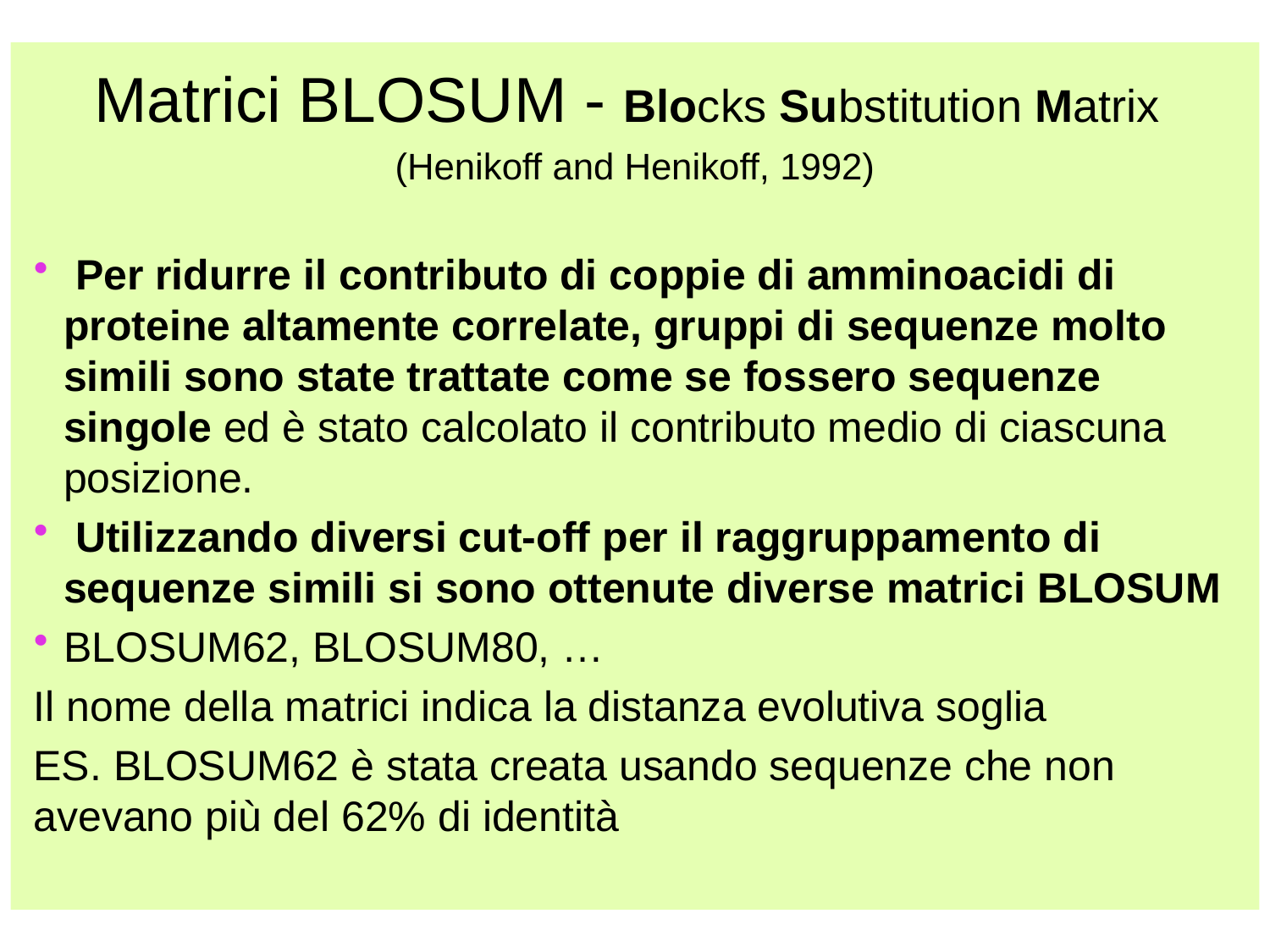

Matrici BLOSUM - Blocks Substitution Matrix
(Henikoff and Henikoff, 1992)

 Per ridurre il contributo di coppie di amminoacidi di proteine altamente correlate, gruppi di sequenze molto simili sono state trattate come se fossero sequenze singole ed è stato calcolato il contributo medio di ciascuna posizione.
 Utilizzando diversi cut-off per il raggruppamento di sequenze simili si sono ottenute diverse matrici BLOSUM
BLOSUM62, BLOSUM80, …
Il nome della matrici indica la distanza evolutiva soglia
ES. BLOSUM62 è stata creata usando sequenze che non avevano più del 62% di identità